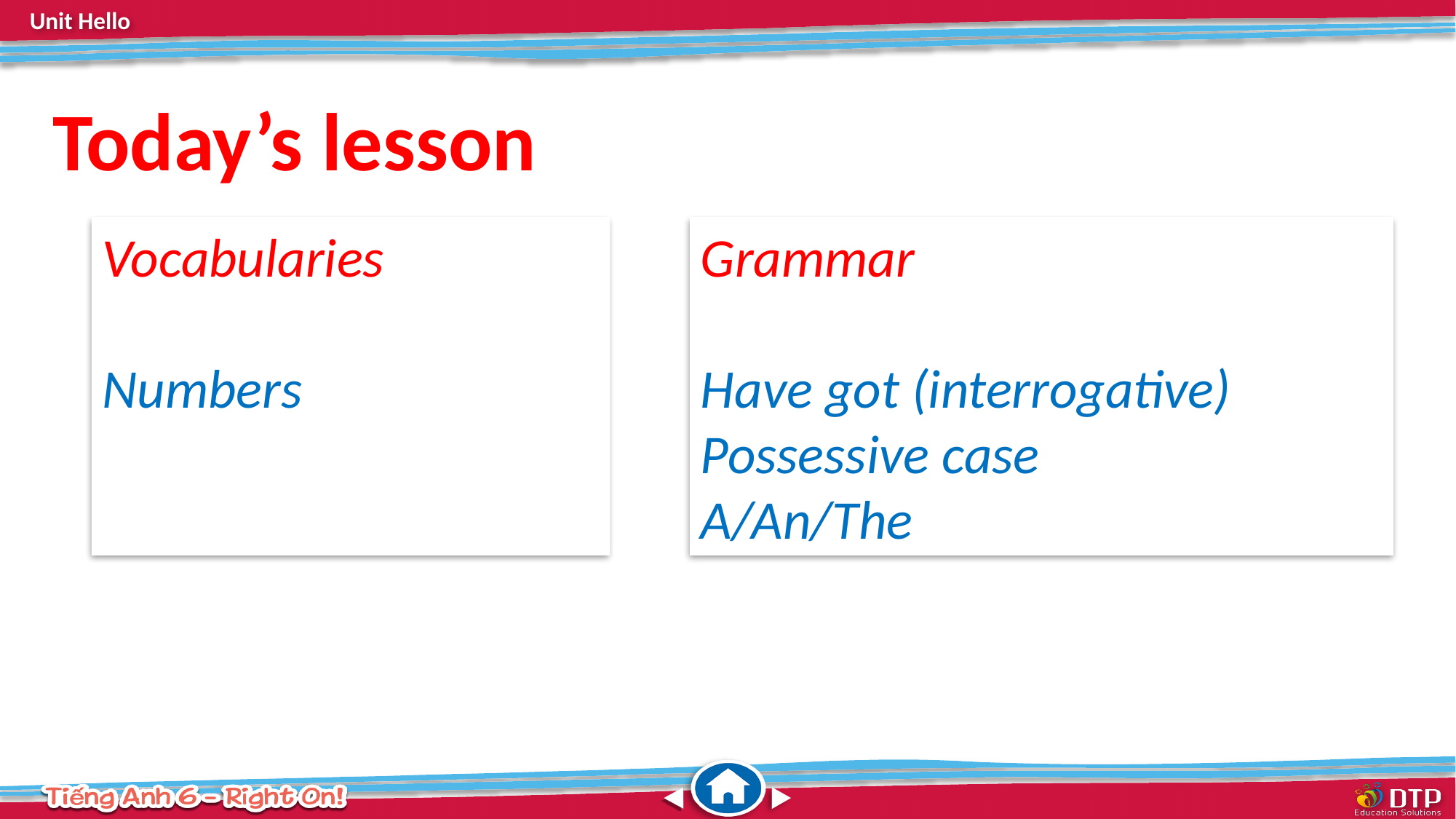

Today’s lesson
Vocabularies

Numbers

Grammar

Have got (interrogative)
Possessive case
A/An/The